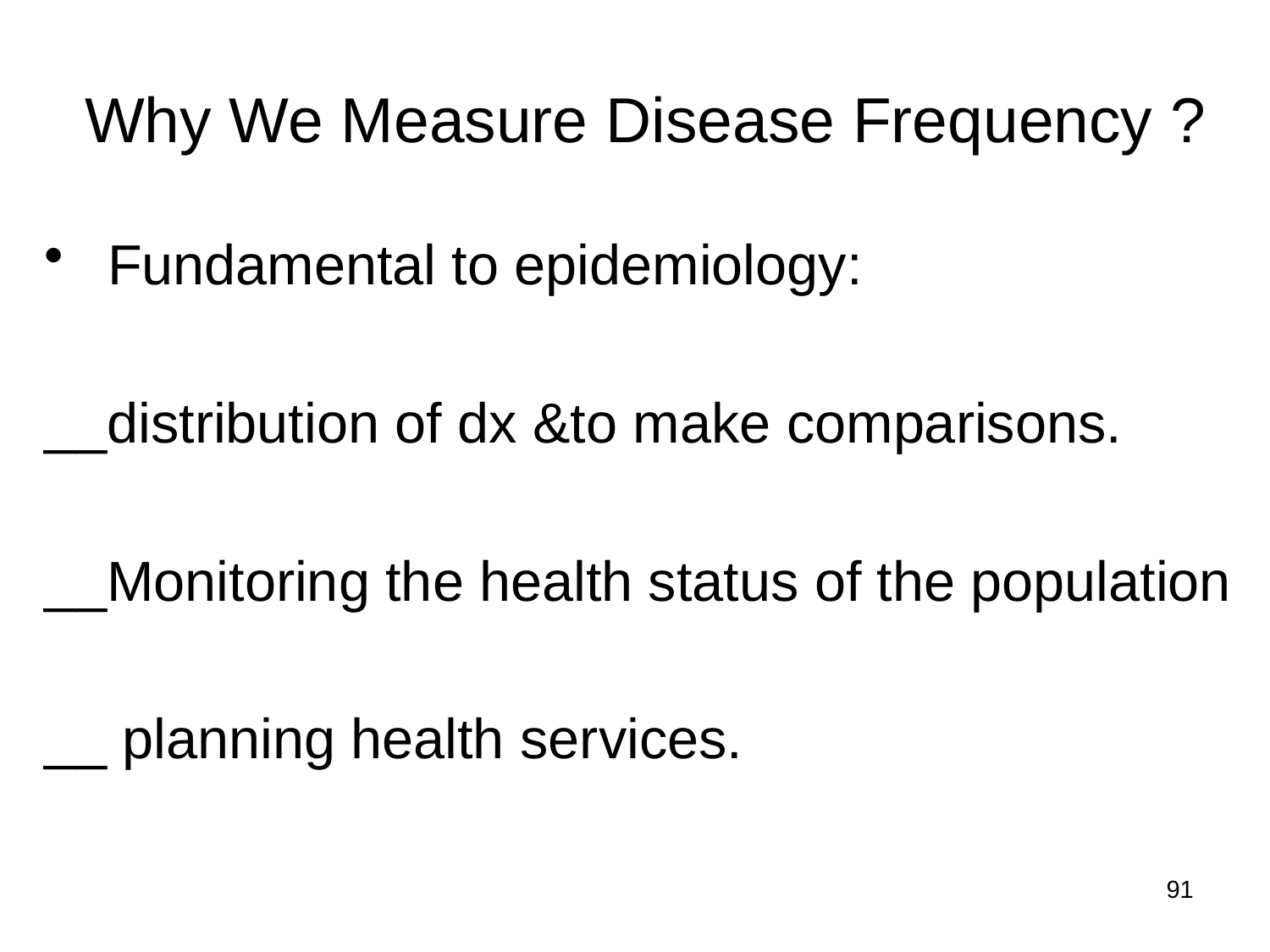

# Why We Measure Disease Frequency ?
 Fundamental to epidemiology:

__distribution of dx &to make comparisons.

__Monitoring the health status of the population

__ planning health services.
91